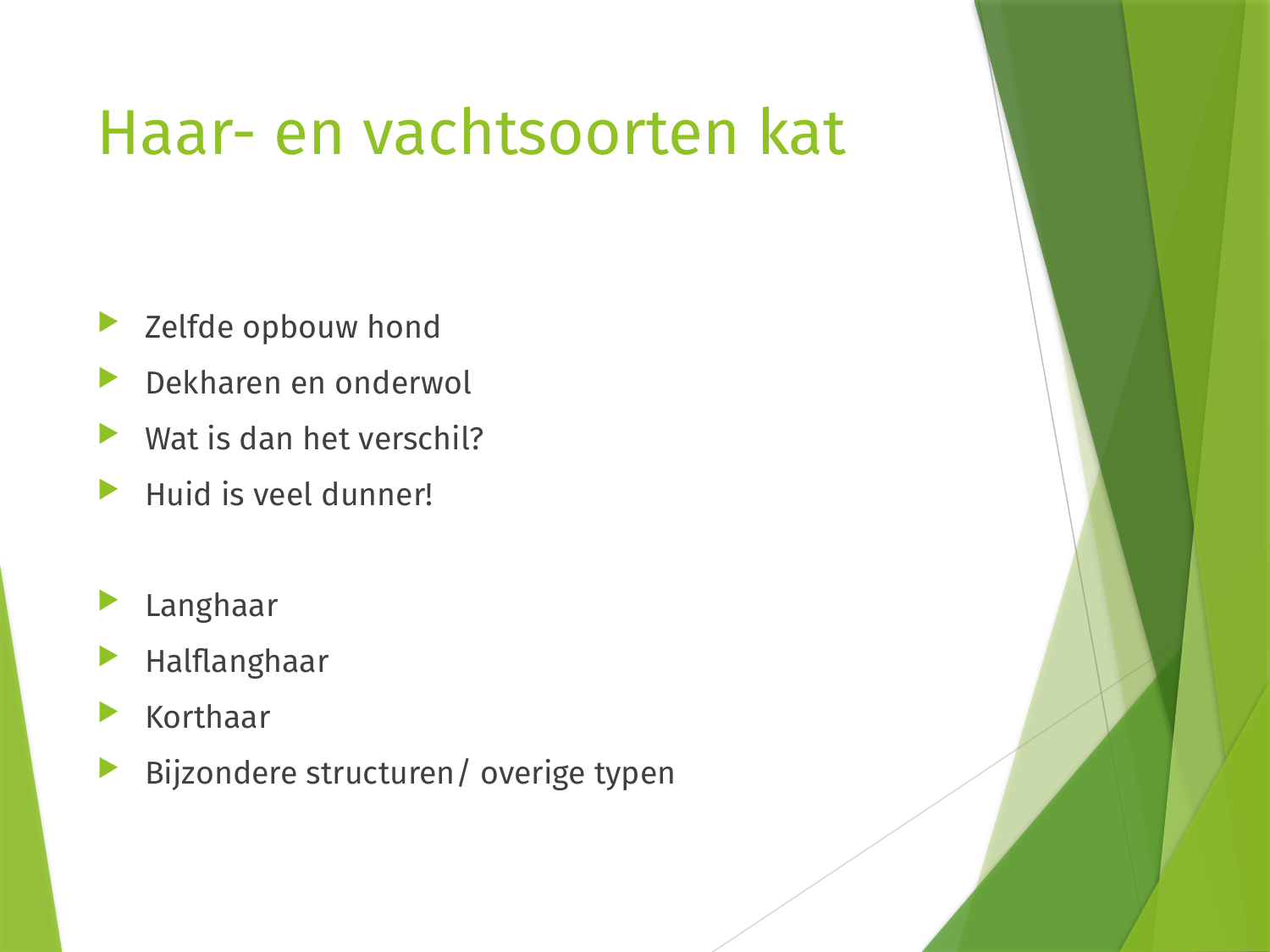

# Haar- en vachtsoorten kat
Zelfde opbouw hond
Dekharen en onderwol
Wat is dan het verschil?
Huid is veel dunner!

Langhaar
Halflanghaar
Korthaar
Bijzondere structuren/ overige typen